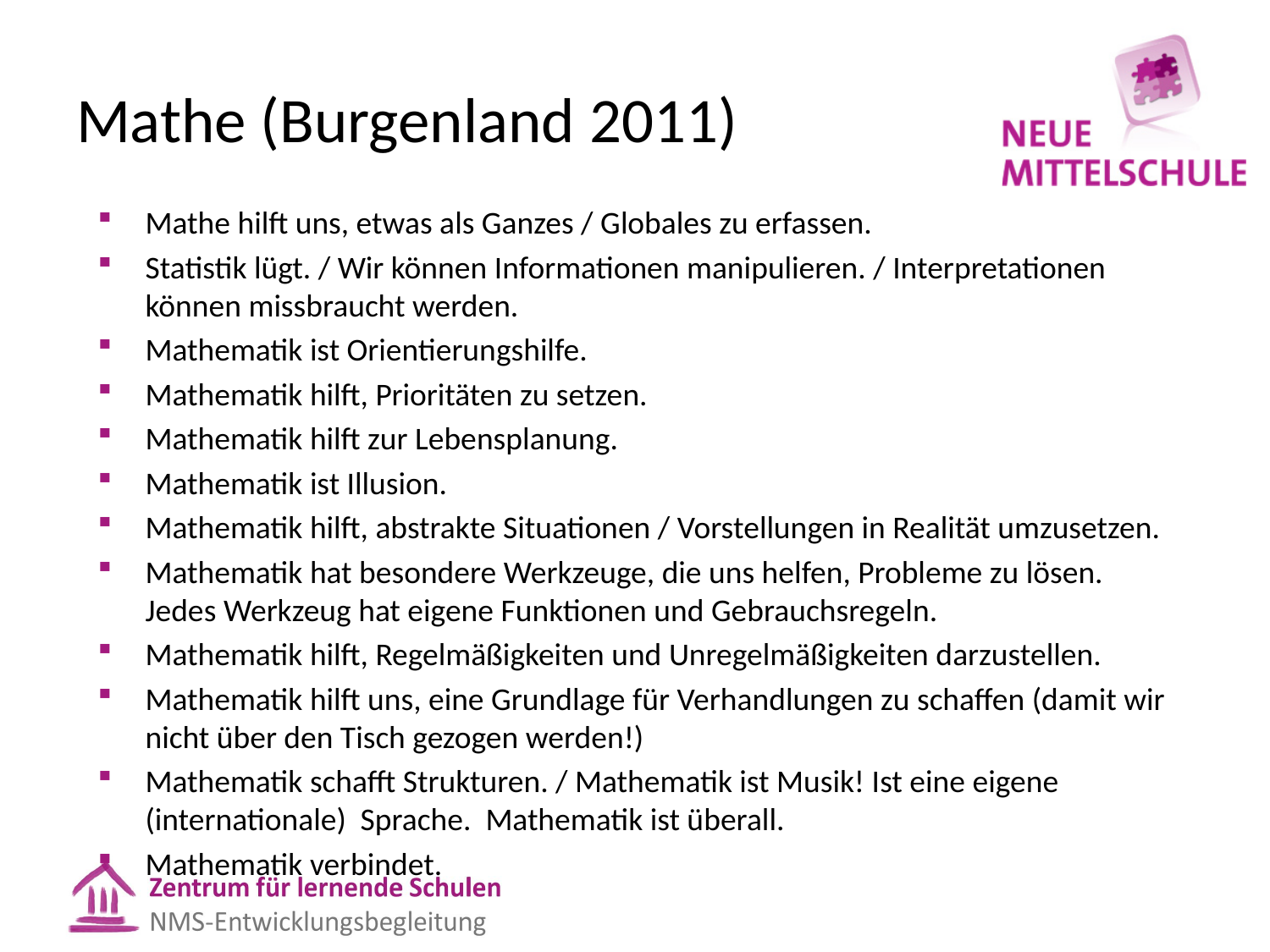

# Mathe (Burgenland 2011)
Mathe hilft uns, etwas als Ganzes / Globales zu erfassen.
Statistik lügt. / Wir können Informationen manipulieren. / Interpretationen können missbraucht werden.
Mathematik ist Orientierungshilfe.
Mathematik hilft, Prioritäten zu setzen.
Mathematik hilft zur Lebensplanung.
Mathematik ist Illusion.
Mathematik hilft, abstrakte Situationen / Vorstellungen in Realität umzusetzen.
Mathematik hat besondere Werkzeuge, die uns helfen, Probleme zu lösen. Jedes Werkzeug hat eigene Funktionen und Gebrauchsregeln.
Mathematik hilft, Regelmäßigkeiten und Unregelmäßigkeiten darzustellen.
Mathematik hilft uns, eine Grundlage für Verhandlungen zu schaffen (damit wir nicht über den Tisch gezogen werden!)
Mathematik schafft Strukturen. / Mathematik ist Musik! Ist eine eigene (internationale)  Sprache.  Mathematik ist überall.
Mathematik verbindet.